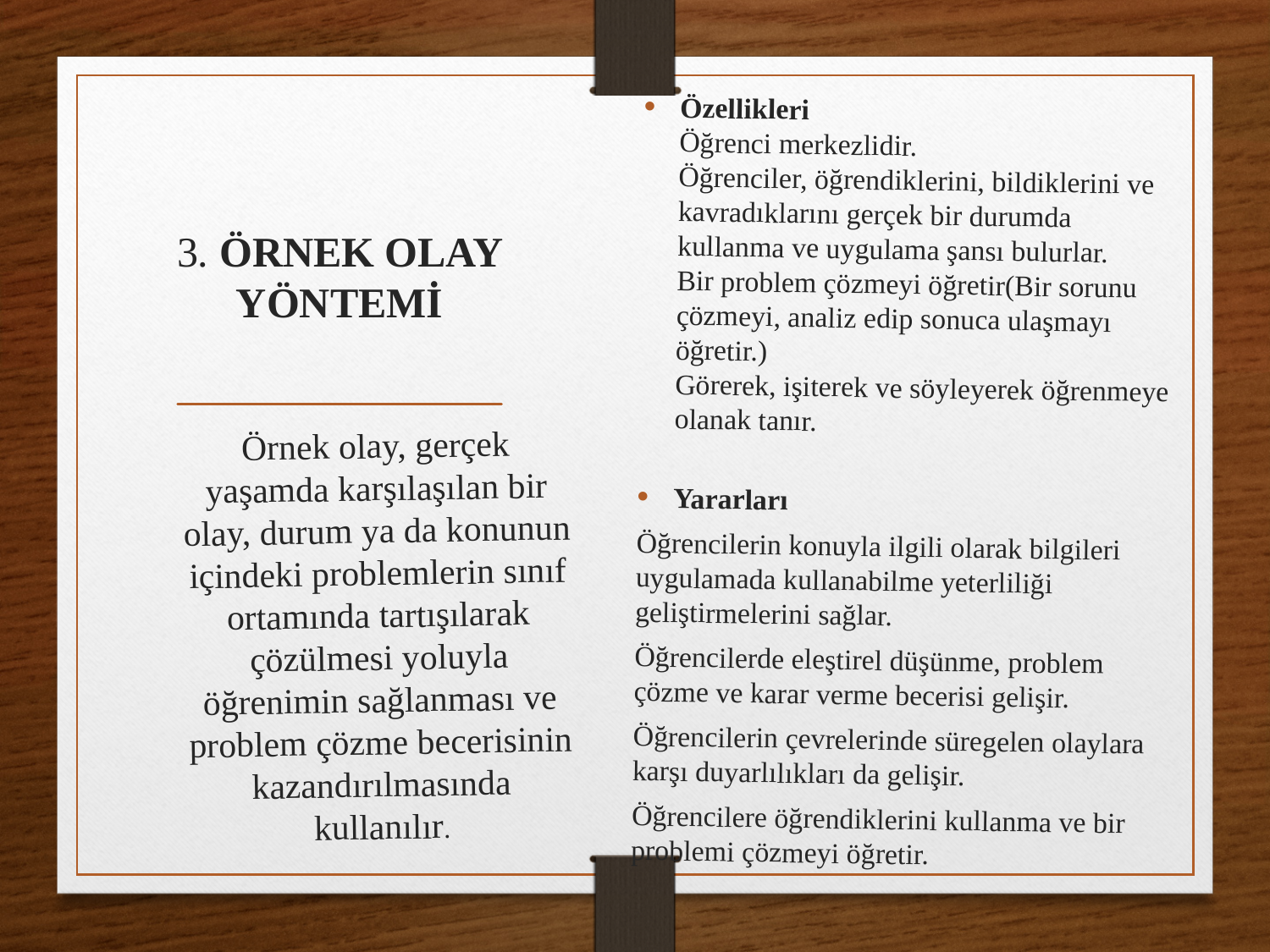

Özellikleri
Öğrenci merkezlidir.
Öğrenciler, öğrendiklerini, bildiklerini ve kavradıklarını gerçek bir durumda kullanma ve uygulama şansı bulurlar.
Bir problem çözmeyi öğretir(Bir sorunu çözmeyi, analiz edip sonuca ulaşmayı öğretir.)
Görerek, işiterek ve söyleyerek öğrenmeye olanak tanır.
Yararları
Öğrencilerin konuyla ilgili olarak bilgileri uygulamada kullanabilme yeterliliği geliştirmelerini sağlar.
Öğrencilerde eleştirel düşünme, problem çözme ve karar verme becerisi gelişir.
Öğrencilerin çevrelerinde süregelen olaylara karşı duyarlılıkları da gelişir.
Öğrencilere öğrendiklerini kullanma ve bir problemi çözmeyi öğretir.

# 3. ÖRNEK OLAY YÖNTEMİ
Örnek olay, gerçek yaşamda karşılaşılan bir olay, durum ya da konunun içindeki problemlerin sınıf ortamında tartışılarak çözülmesi yoluyla öğrenimin sağlanması ve problem çözme becerisinin kazandırılmasında kullanılır.